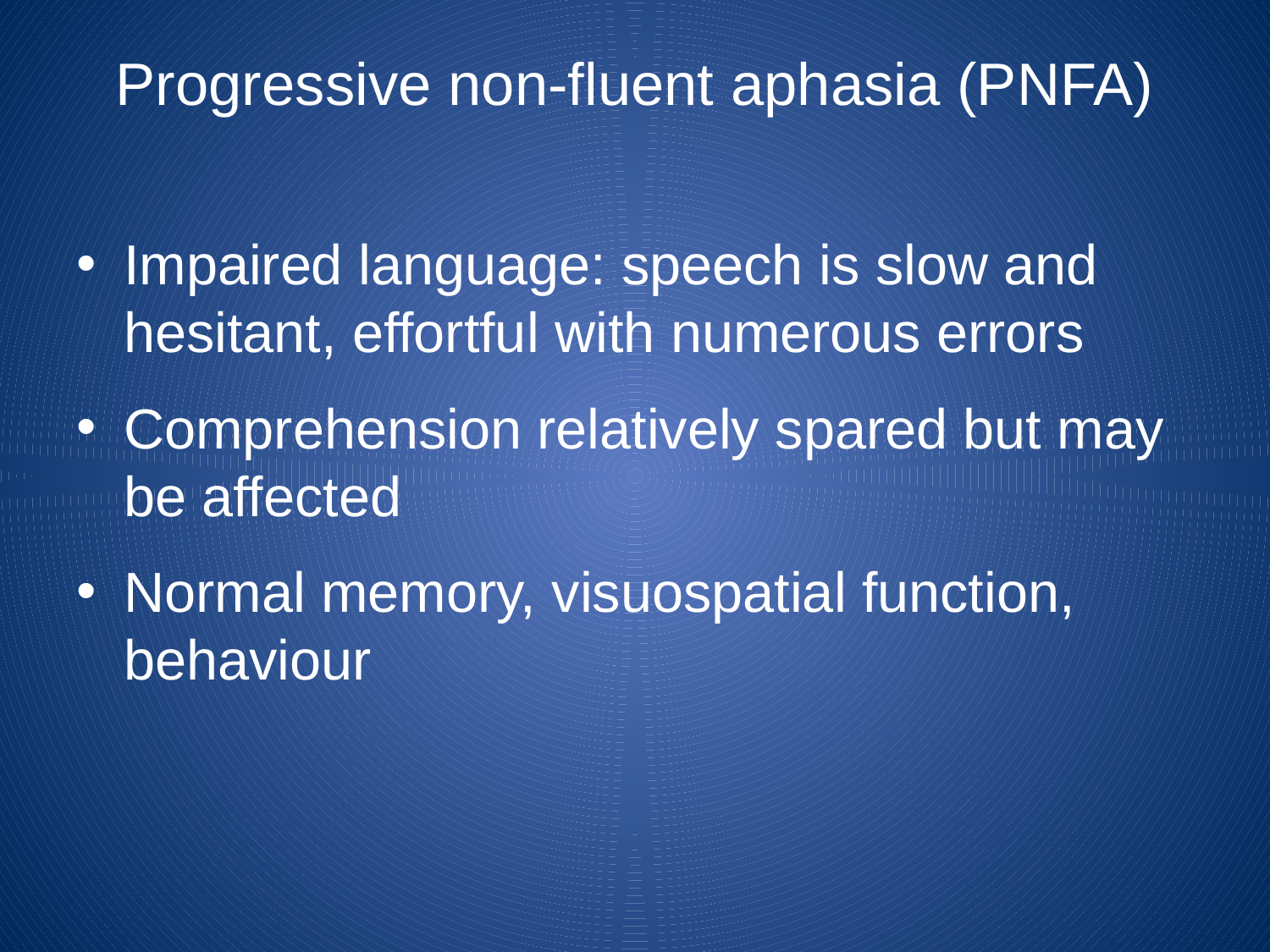

# Progressive non-fluent aphasia (PNFA)
Impaired language: speech is slow and hesitant, effortful with numerous errors
Comprehension relatively spared but may be affected
Normal memory, visuospatial function, behaviour